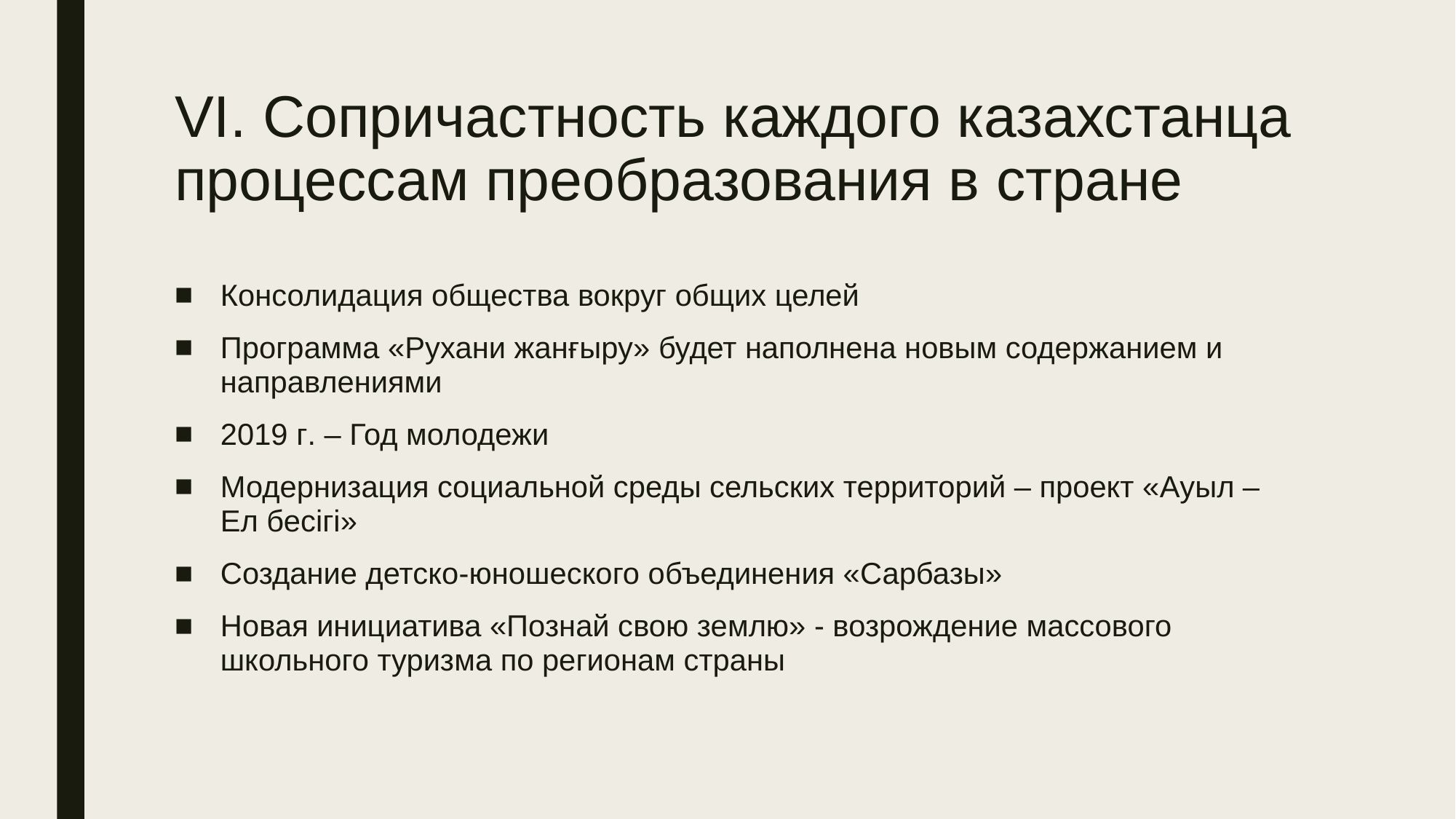

# VI. Сопричастность каждого казахстанца процессам преобразования в стране
Консолидация общества вокруг общих целей
Программа «Рухани жанғыру» будет наполнена новым содержанием и направлениями
2019 г. – Год молодежи
Модернизация социальной среды сельских территорий – проект «Ауыл – Ел бесігі»
Создание детско-юношеского объединения «Сарбазы»
Новая инициатива «Познай свою землю» - возрождение массового школьного туризма по регионам страны